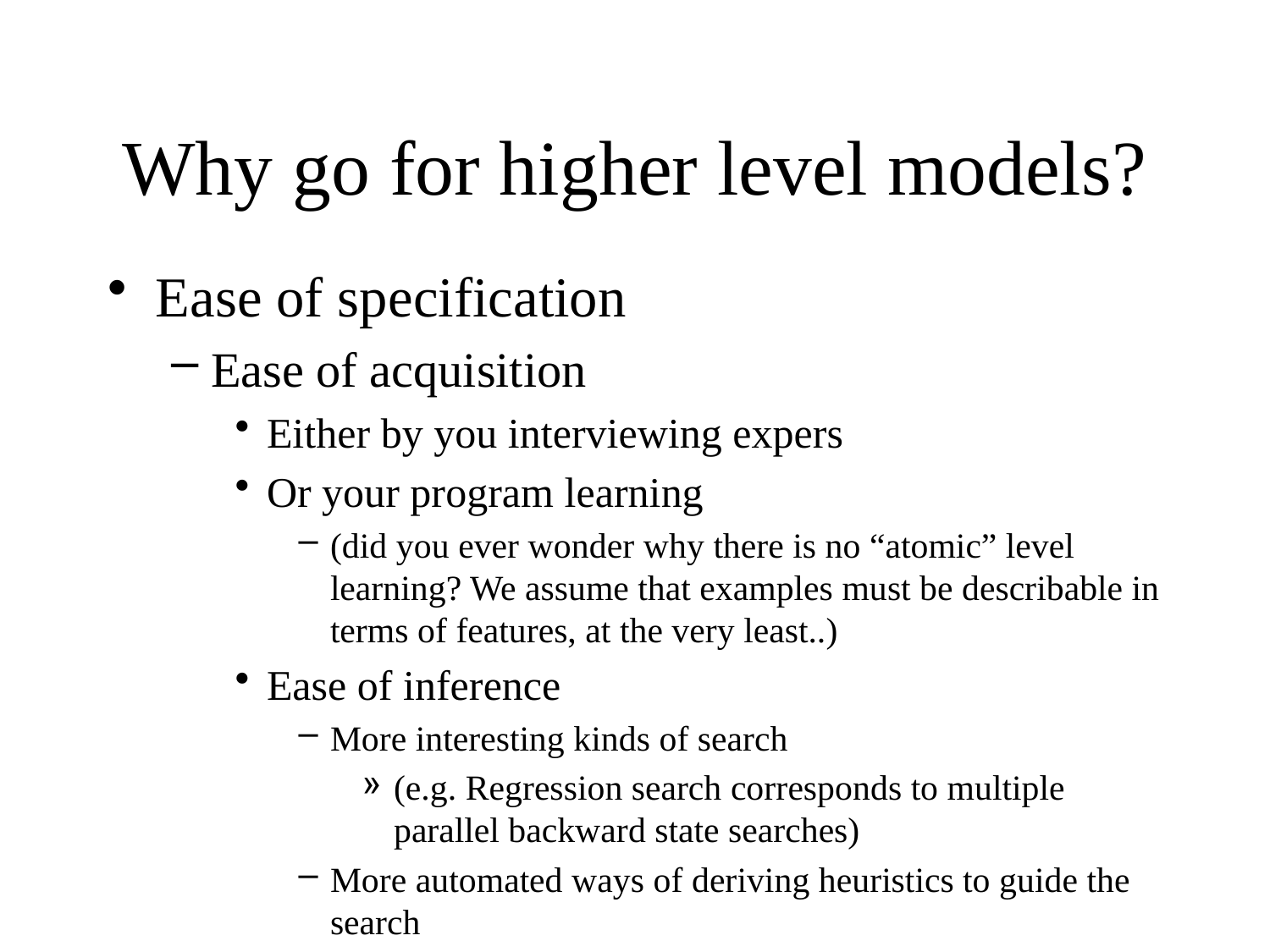

# Why go for higher level models?
Ease of specification
Ease of acquisition
Either by you interviewing expers
Or your program learning
(did you ever wonder why there is no “atomic” level learning? We assume that examples must be describable in terms of features, at the very least..)
Ease of inference
More interesting kinds of search
(e.g. Regression search corresponds to multiple parallel backward state searches)
More automated ways of deriving heuristics to guide the search